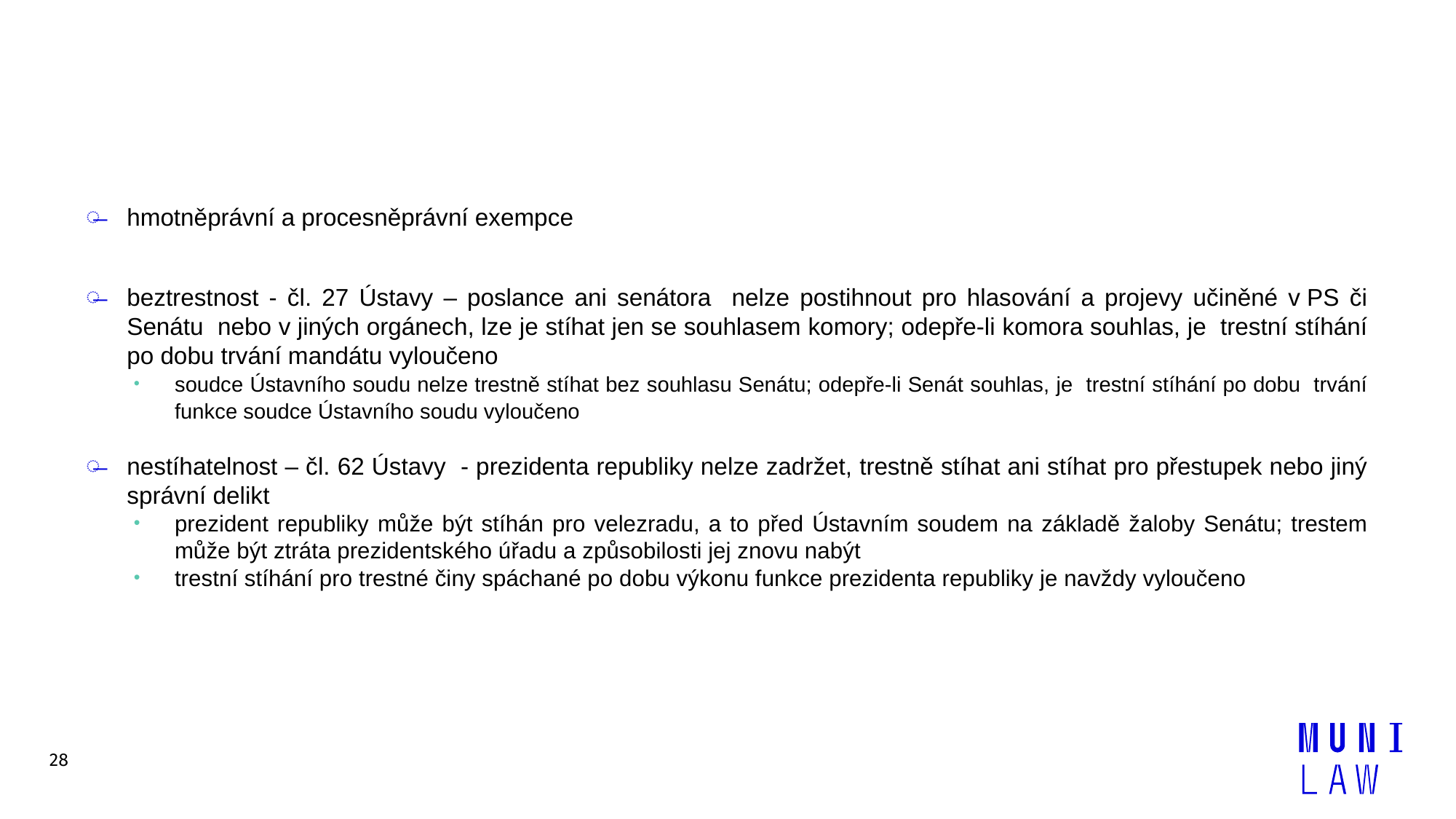

#
hmotněprávní a procesněprávní exempce

beztrestnost - čl. 27 Ústavy – poslance ani senátora  nelze postihnout pro hlasování a projevy učiněné v PS či Senátu  nebo v jiných orgánech, lze je stíhat jen se souhlasem komory; odepře-li komora souhlas, je  trestní stíhání po dobu trvání mandátu vyloučeno
soudce Ústavního soudu nelze trestně stíhat bez souhlasu Senátu; odepře-li Senát souhlas, je  trestní stíhání po dobu  trvání funkce soudce Ústavního soudu vyloučeno

nestíhatelnost – čl. 62 Ústavy  - prezidenta republiky nelze zadržet, trestně stíhat ani stíhat pro přestupek nebo jiný správní delikt
prezident republiky může být stíhán pro velezradu, a to před Ústavním soudem na základě žaloby Senátu; trestem může být ztráta prezidentského úřadu a způsobilosti jej znovu nabýt
trestní stíhání pro trestné činy spáchané po dobu výkonu funkce prezidenta republiky je navždy vyloučeno

28